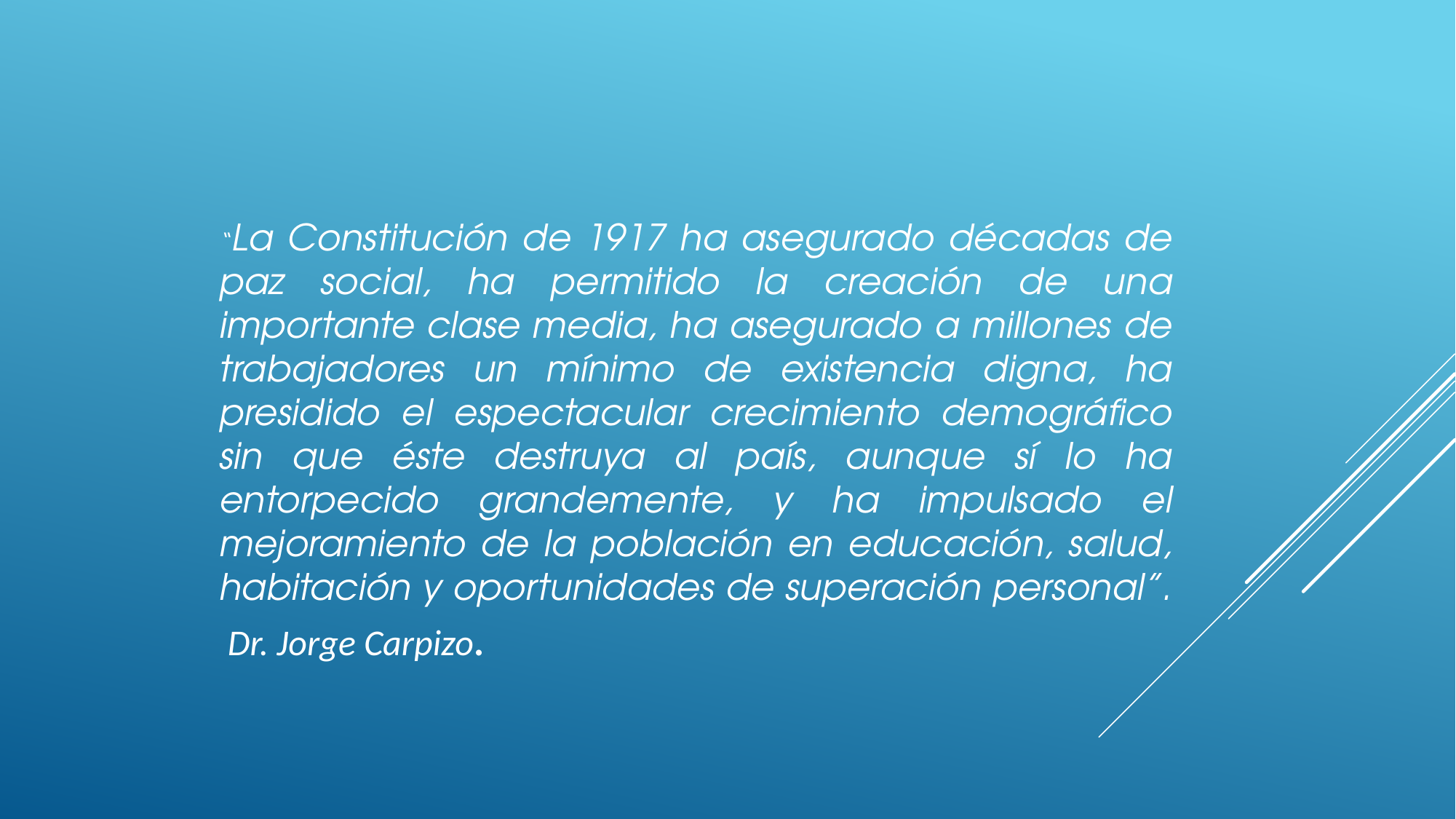

“La Constitución de 1917 ha asegurado décadas de paz social, ha permitido la creación de una importante clase media, ha asegurado a millones de trabajadores un mínimo de existencia digna, ha presidido el espectacular crecimiento demográfico sin que éste destruya al país, aunque sí lo ha entorpecido grandemente, y ha impulsado el mejoramiento de la población en educación, salud, habitación y oportunidades de superación personal”.
 Dr. Jorge Carpizo.